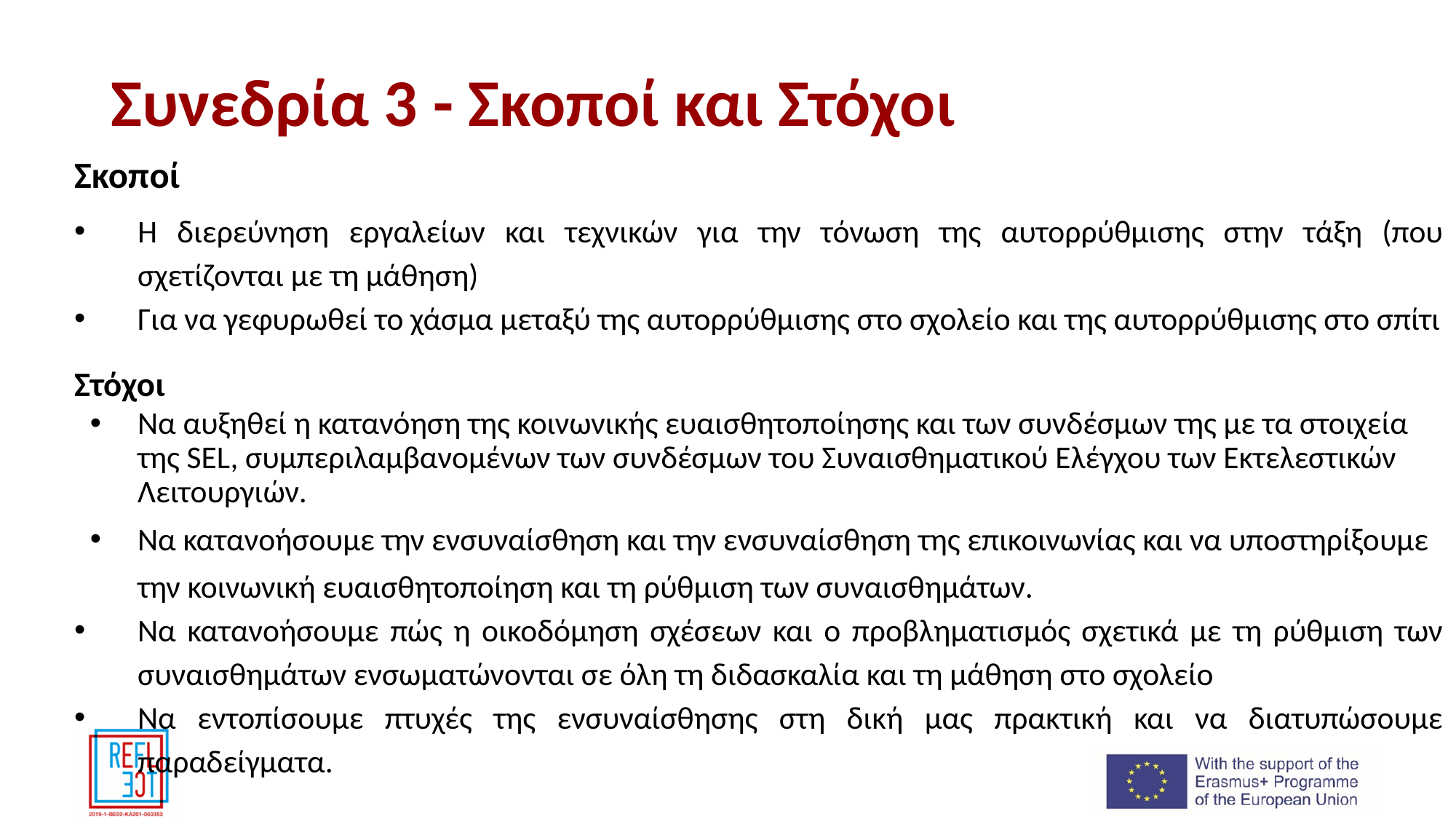

# Συνεδρία 3 - Σκοποί και Στόχοι
Σκοποί
Η διερεύνηση εργαλείων και τεχνικών για την τόνωση της αυτορρύθμισης στην τάξη (που σχετίζονται με τη μάθηση)
Για να γεφυρωθεί το χάσμα μεταξύ της αυτορρύθμισης στο σχολείο και της αυτορρύθμισης στο σπίτι

Στόχοι
Να αυξηθεί η κατανόηση της κοινωνικής ευαισθητοποίησης και των συνδέσμων της με τα στοιχεία της SEL, συμπεριλαμβανομένων των συνδέσμων του Συναισθηματικού Ελέγχου των Εκτελεστικών Λειτουργιών.
Να κατανοήσουμε την ενσυναίσθηση και την ενσυναίσθηση της επικοινωνίας και να υποστηρίξουμε την κοινωνική ευαισθητοποίηση και τη ρύθμιση των συναισθημάτων.
Να κατανοήσουμε πώς η οικοδόμηση σχέσεων και ο προβληματισμός σχετικά με τη ρύθμιση των συναισθημάτων ενσωματώνονται σε όλη τη διδασκαλία και τη μάθηση στο σχολείο
Να εντοπίσουμε πτυχές της ενσυναίσθησης στη δική μας πρακτική και να διατυπώσουμε παραδείγματα.